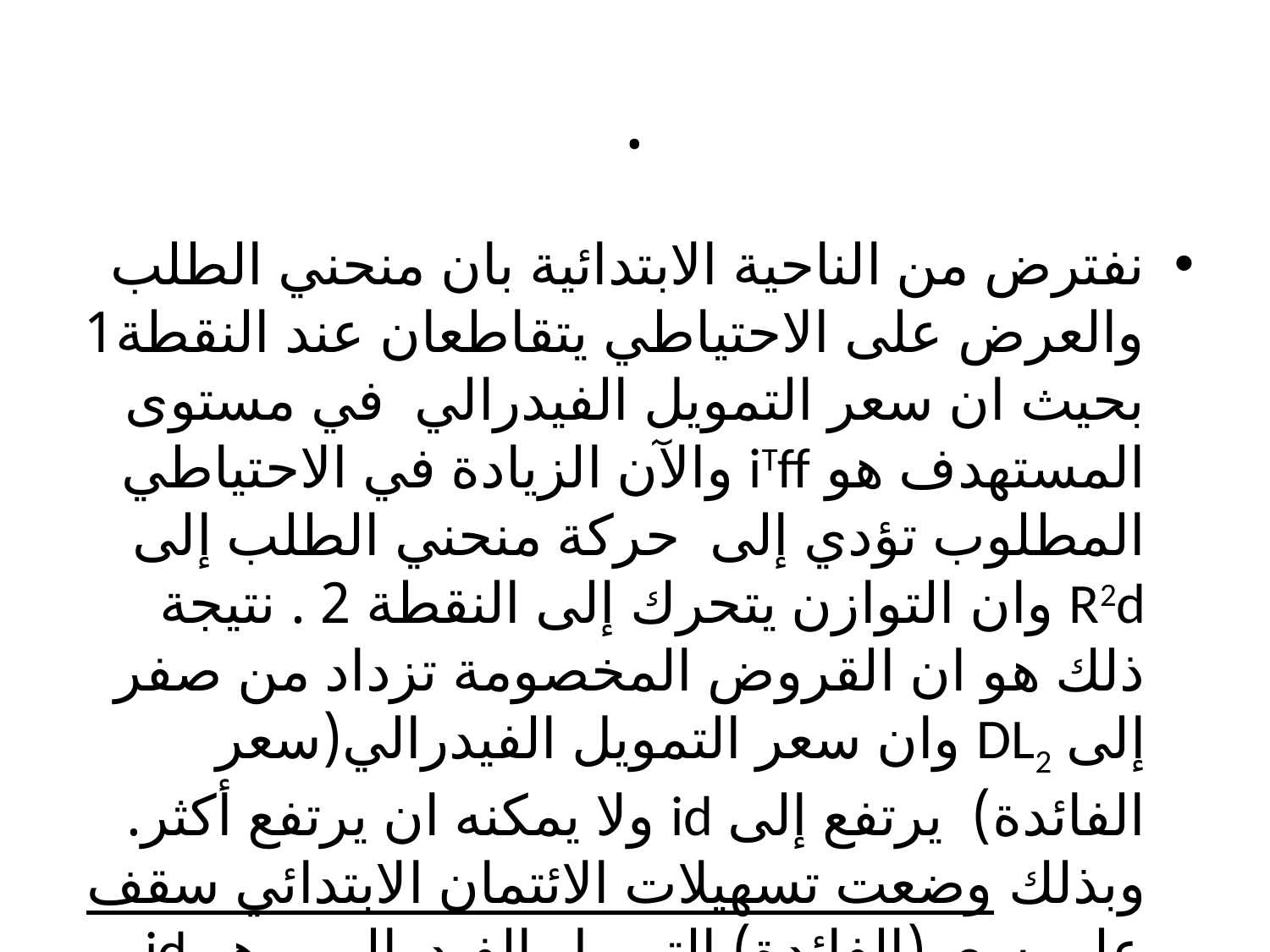

# .
نفترض من الناحية الابتدائية بان منحني الطلب والعرض على الاحتياطي يتقاطعان عند النقطة1 بحيث ان سعر التمويل الفيدرالي  في مستوى المستهدف هو iTff والآن الزيادة في الاحتياطي المطلوب تؤدي إلى  حركة منحني الطلب إلى R2d وان التوازن يتحرك إلى النقطة 2 . نتيجة ذلك هو ان القروض المخصومة تزداد من صفر إلى DL2 وان سعر التمويل الفيدرالي(سعر الفائدة)  يرتفع إلى id ولا يمكنه ان يرتفع أكثر. وبذلك وضعت تسهيلات الائتمان الابتدائي سقف على سعر(الفائدة) التمويل الفيدرالي  وهو id.